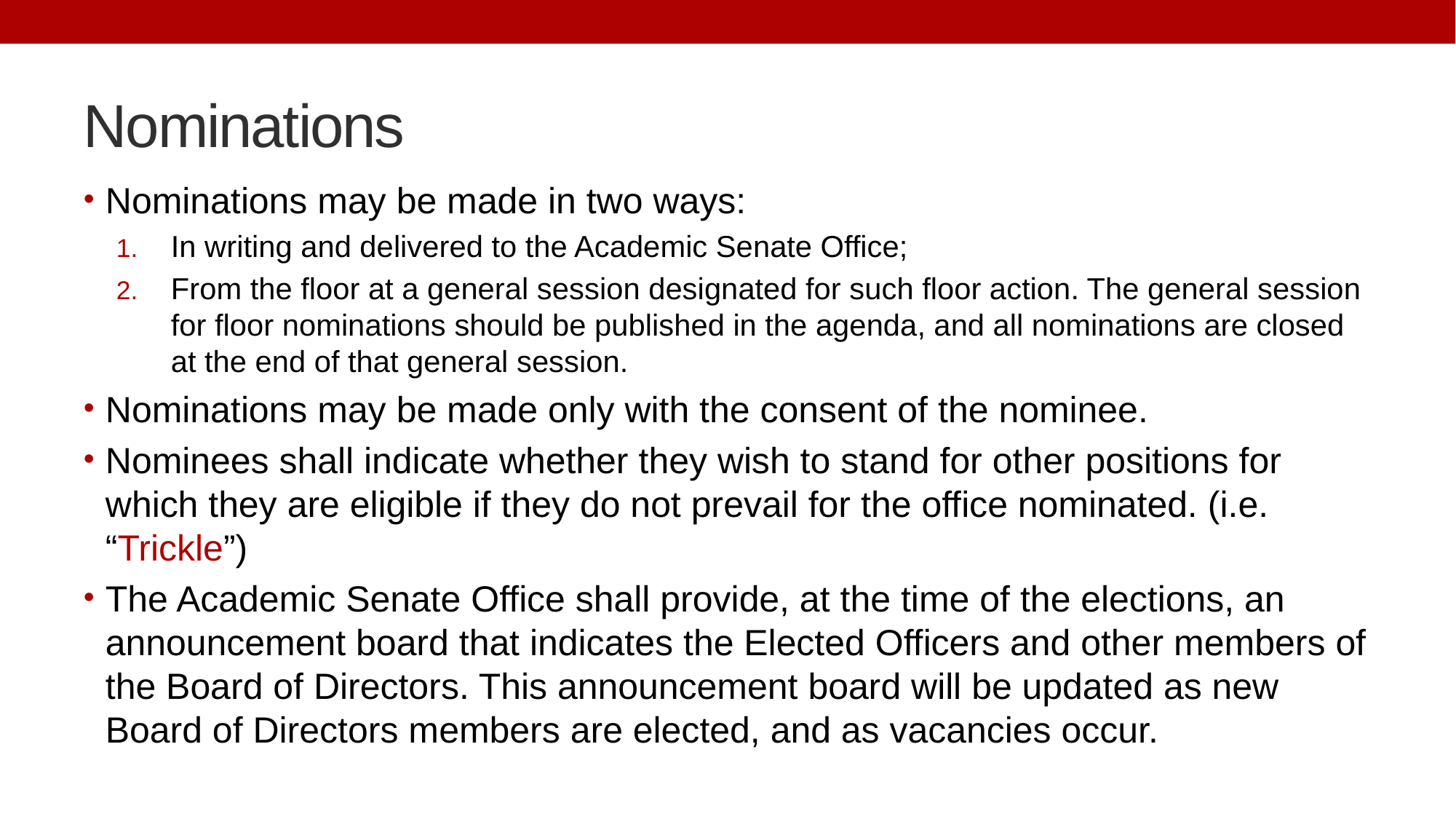

# Nominations
Nominations may be made in two ways:
In writing and delivered to the Academic Senate Office;
From the floor at a general session designated for such floor action. The general session for floor nominations should be published in the agenda, and all nominations are closed at the end of that general session.
Nominations may be made only with the consent of the nominee.
Nominees shall indicate whether they wish to stand for other positions for which they are eligible if they do not prevail for the office nominated. (i.e. “Trickle”)
The Academic Senate Office shall provide, at the time of the elections, an announcement board that indicates the Elected Officers and other members of the Board of Directors. This announcement board will be updated as new Board of Directors members are elected, and as vacancies occur.